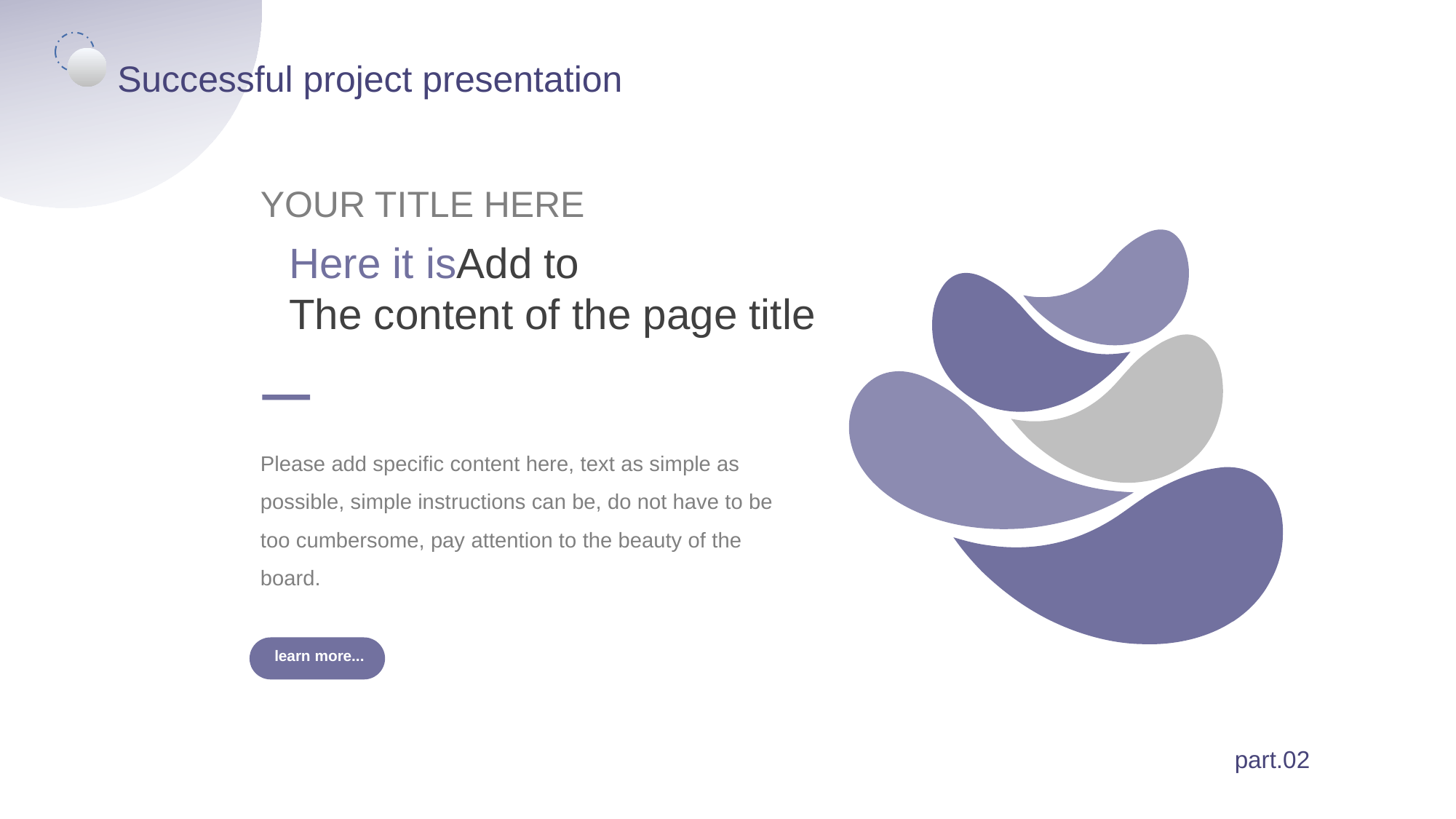

Successful project presentation

YOUR TITLE HERE

Here it isAdd to
The content of the page title

Please add specific content here, text as simple as possible, simple instructions can be, do not have to be too cumbersome, pay attention to the beauty of the board.

learn more...
part.02